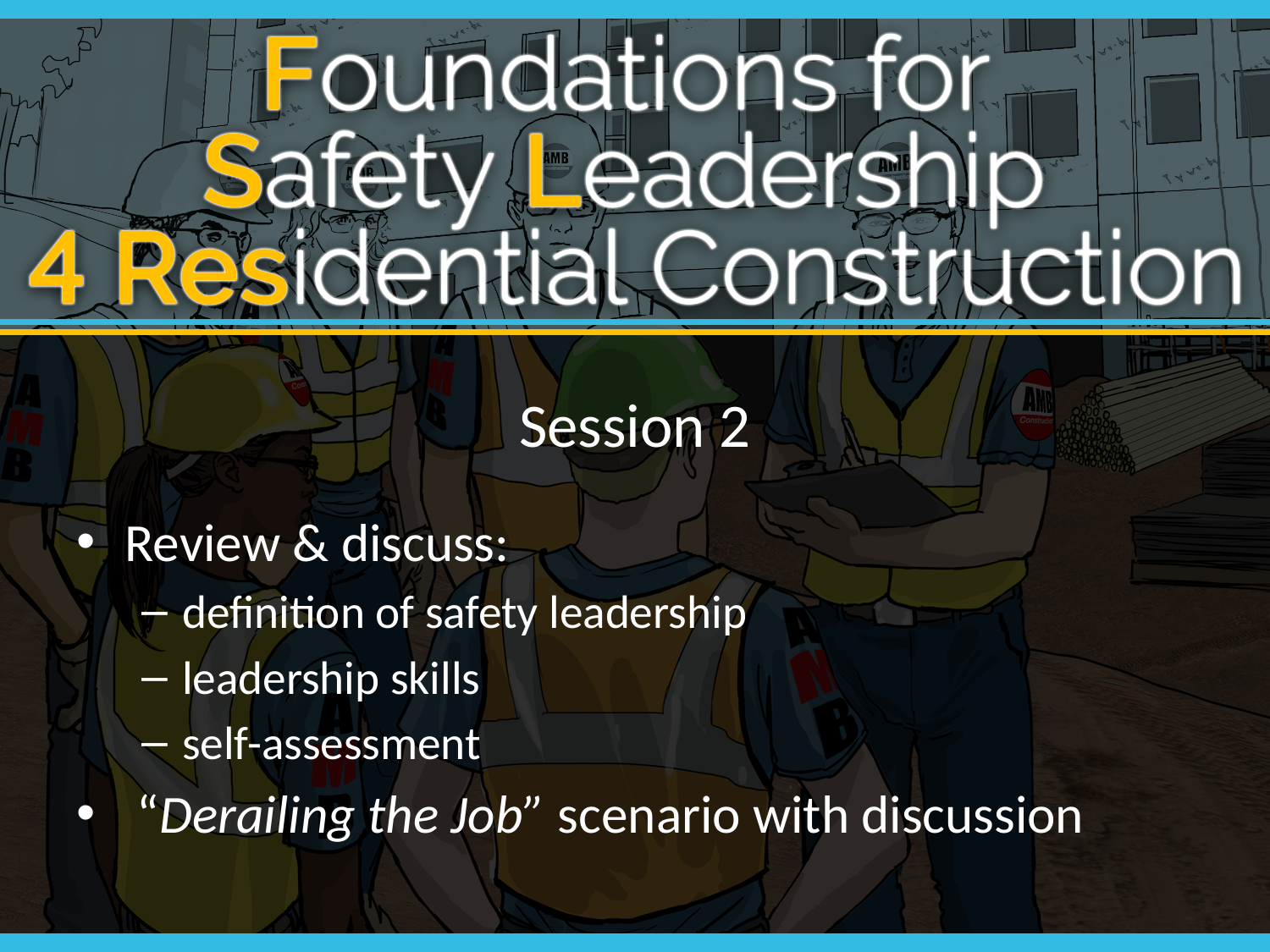

# Session 2
Review & discuss:
definition of safety leadership
leadership skills
self-assessment
 “Derailing the Job” scenario with discussion